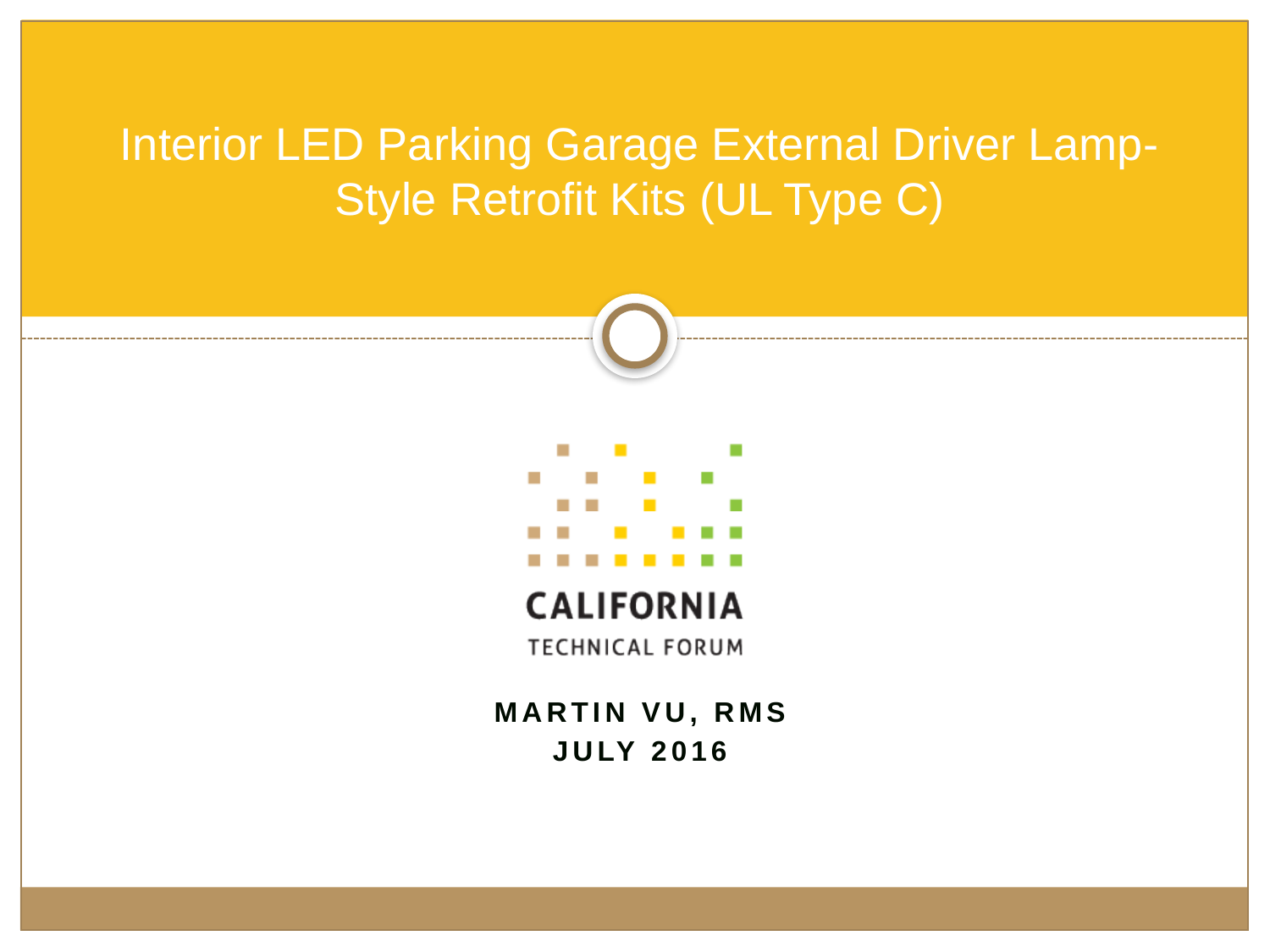

# Interior LED Parking Garage External Driver Lamp-Style Retrofit Kits (UL Type C)

Martin Vu, RMS
July 2016